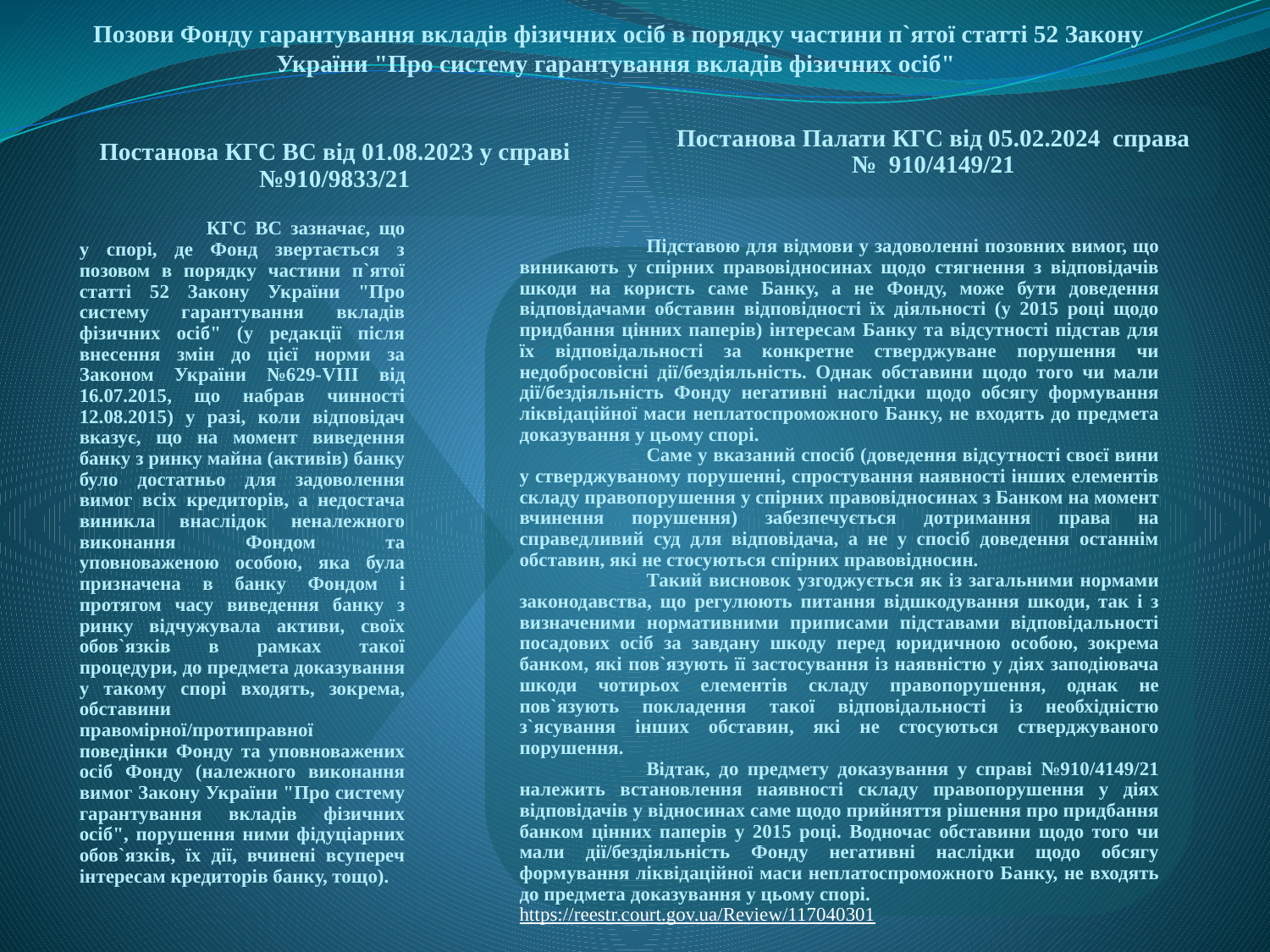

Постанова Палати КГС від 05.02.2024  cправа №  910/4149/21
Постанова КГС ВС від 01.08.2023 у справі №910/9833/21

Позови Фонду гарантування вкладів фізичних осіб в порядку частини п`ятої статті 52 Закону України "Про систему гарантування вкладів фізичних осіб"

	КГС ВС зазначає, що у спорі, де Фонд звертається з позовом в порядку частини п`ятої статті 52 Закону України "Про систему гарантування вкладів фізичних осіб" (у редакції після внесення змін до цієї норми за Законом України №629-VIII від 16.07.2015, що набрав чинності 12.08.2015) у разі, коли відповідач вказує, що на момент виведення банку з ринку майна (активів) банку було достатньо для задоволення вимог всіх кредиторів, а недостача виникла внаслідок неналежного виконання Фондом та уповноваженою особою, яка була призначена в банку Фондом і протягом часу виведення банку з ринку відчужувала активи, своїх обов`язків в рамках такої процедури, до предмета доказування у такому спорі входять, зокрема, обставини правомірної/протиправної поведінки Фонду та уповноважених осіб Фонду (належного виконання вимог Закону України "Про систему гарантування вкладів фізичних осіб", порушення ними фідуціарних обов`язків, їх дії, вчинені всупереч інтересам кредиторів банку, тощо).
	Підставою для відмови у задоволенні позовних вимог, що виникають у спірних правовідносинах щодо стягнення з відповідачів шкоди на користь саме Банку, а не Фонду, може бути доведення відповідачами обставин відповідності їх діяльності (у 2015 році щодо придбання цінних паперів) інтересам Банку та відсутності підстав для їх відповідальності за конкретне стверджуване порушення чи недобросовісні дії/бездіяльність. Однак обставини щодо того чи мали дії/бездіяльність Фонду негативні наслідки щодо обсягу формування ліквідаційної маси неплатоспроможного Банку, не входять до предмета доказування у цьому спорі.
	Саме у вказаний спосіб (доведення відсутності своєї вини у стверджуваному порушенні, спростування наявності інших елементів складу правопорушення у спірних правовідносинах з Банком на момент вчинення порушення) забезпечується дотримання права на справедливий суд для відповідача, а не у спосіб доведення останнім обставин, які не стосуються спірних правовідносин.
	Такий висновок узгоджується як із загальними нормами законодавства, що регулюють питання відшкодування шкоди, так і з визначеними нормативними приписами підставами відповідальності посадових осіб за завдану шкоду перед юридичною особою, зокрема банком, які пов`язують її застосування із наявністю у діях заподіювача шкоди чотирьох елементів складу правопорушення, однак не пов`язують покладення такої відповідальності із необхідністю з`ясування інших обставин, які не стосуються стверджуваного порушення.
	Відтак, до предмету доказування у справі №910/4149/21 належить встановлення наявності складу правопорушення у діях відповідачів у відносинах саме щодо прийняття рішення про придбання банком цінних паперів у 2015 році. Водночас обставини щодо того чи мали дії/бездіяльність Фонду негативні наслідки щодо обсягу формування ліквідаційної маси неплатоспроможного Банку, не входять до предмета доказування у цьому спорі.
https://reestr.court.gov.ua/Review/117040301